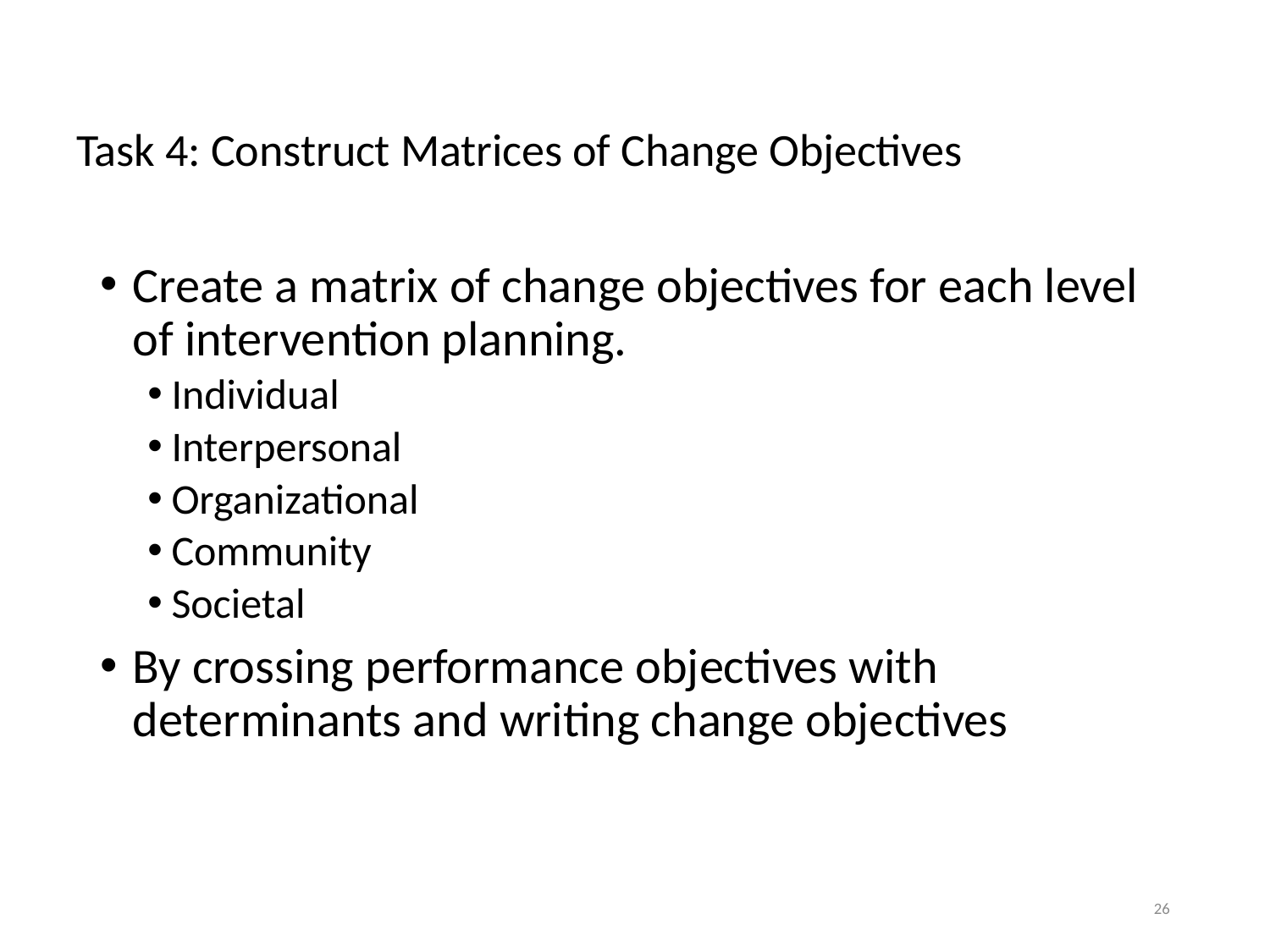

# Task 4: Construct Matrices of Change Objectives
Create a matrix of change objectives for each level of intervention planning.
Individual
Interpersonal
Organizational
Community
Societal
By crossing performance objectives with determinants and writing change objectives
26